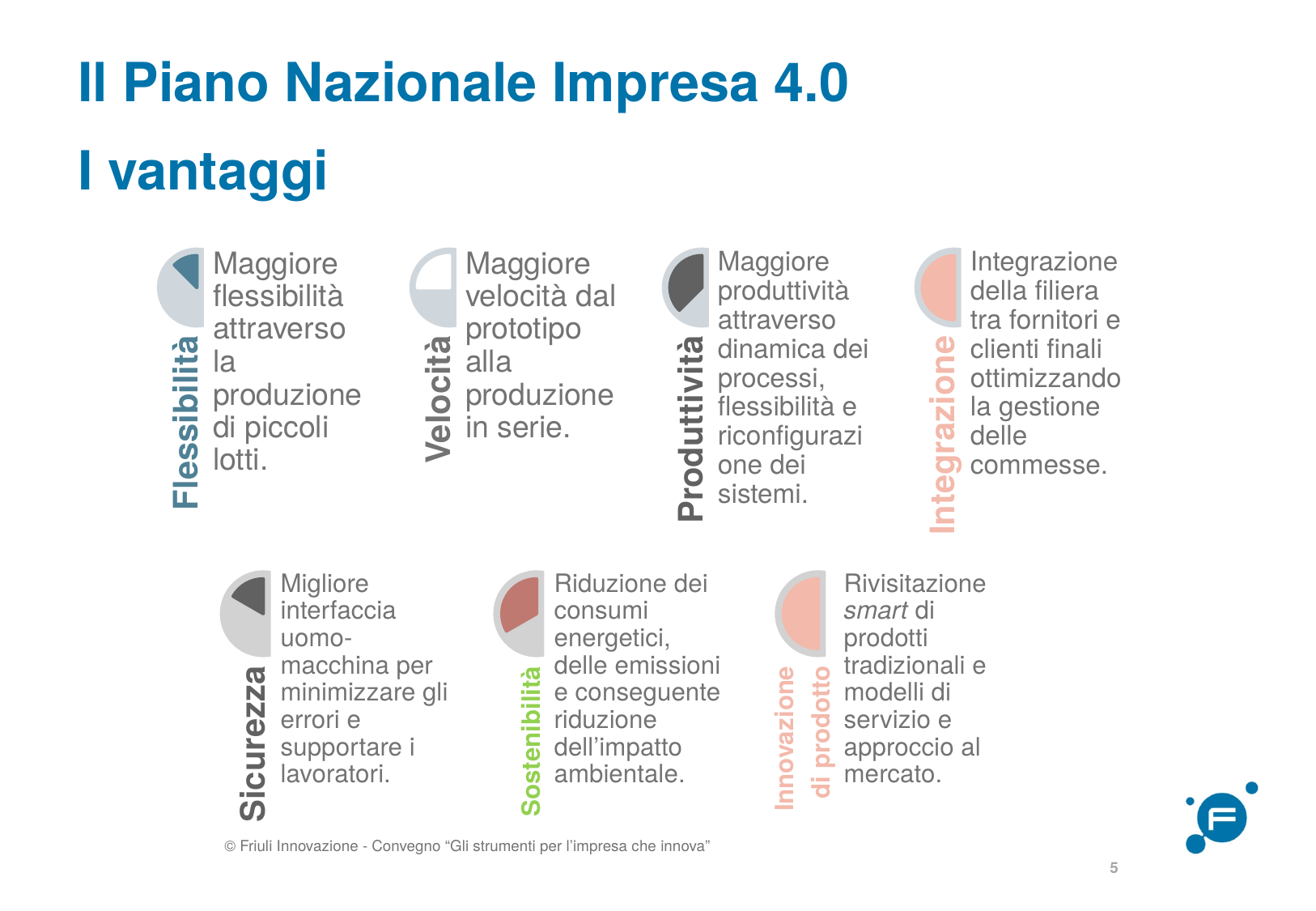

# Il Piano Nazionale Impresa 4.0
I vantaggi

Flessibilità
Maggiore flessibilità attraverso la produzione di piccoli lotti.
Velocità
Maggiore velocità dal prototipo alla produzione in serie.
Produttività
Maggiore produttività attraverso dinamica dei processi, flessibilità e riconfigurazione dei sistemi.
Integrazione
Integrazione della filiera tra fornitori e clienti finali ottimizzando la gestione delle commesse.
Sicurezza
Migliore interfaccia uomo-macchina per minimizzare gli errori e supportare i lavoratori.
Sostenibilità
Riduzione dei consumi energetici, delle emissioni e conseguente riduzione dell’impatto ambientale.
Innovazione
 di prodotto
Rivisitazione smart di prodotti tradizionali e modelli di servizio e approccio al mercato.
5